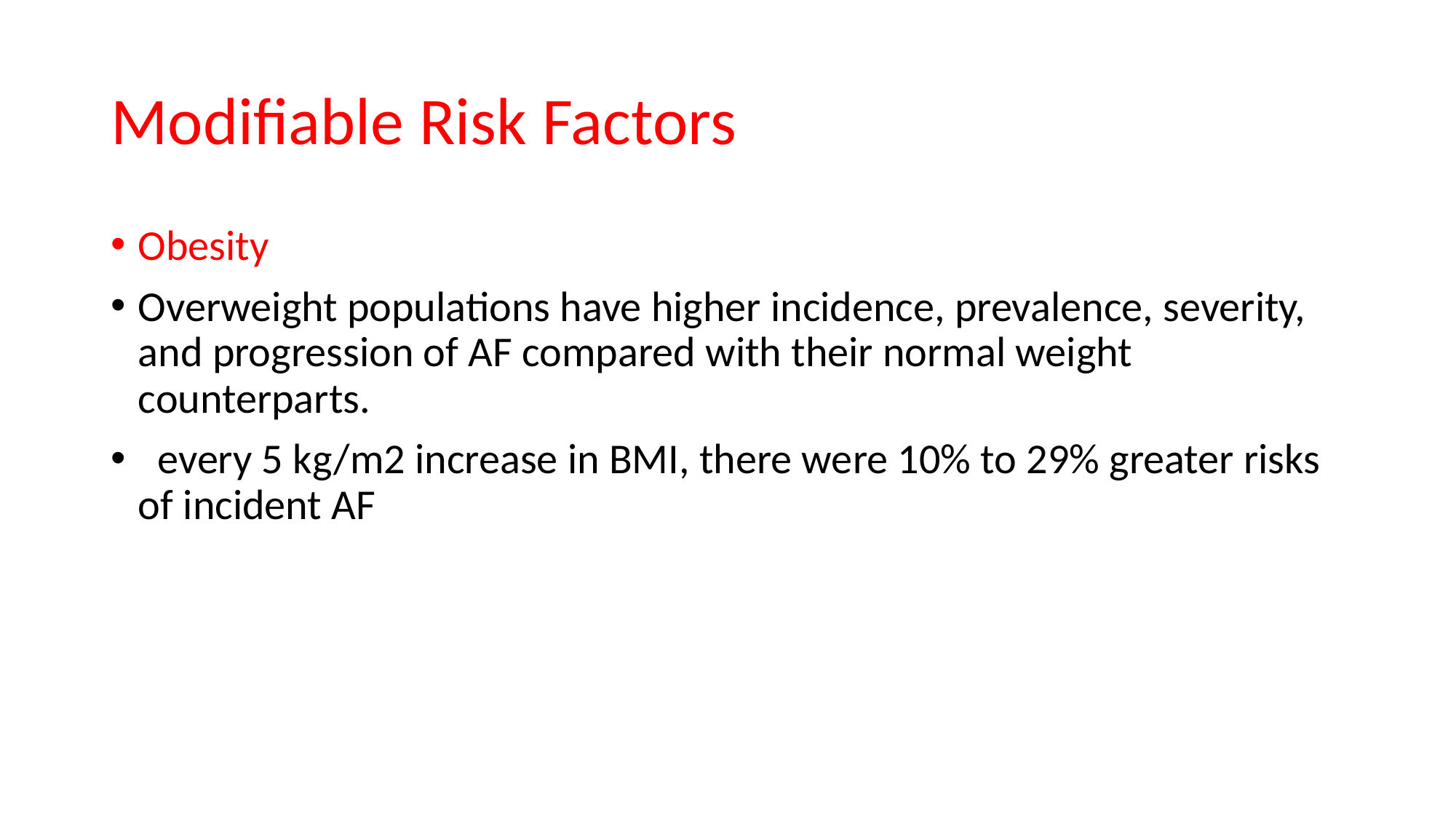

# Modifiable Risk Factors
Obesity
Overweight populations have higher incidence, prevalence, severity, and progression of AF compared with their normal weight counterparts.
  every 5 kg/m2 increase in BMI, there were 10% to 29% greater risks of incident AF